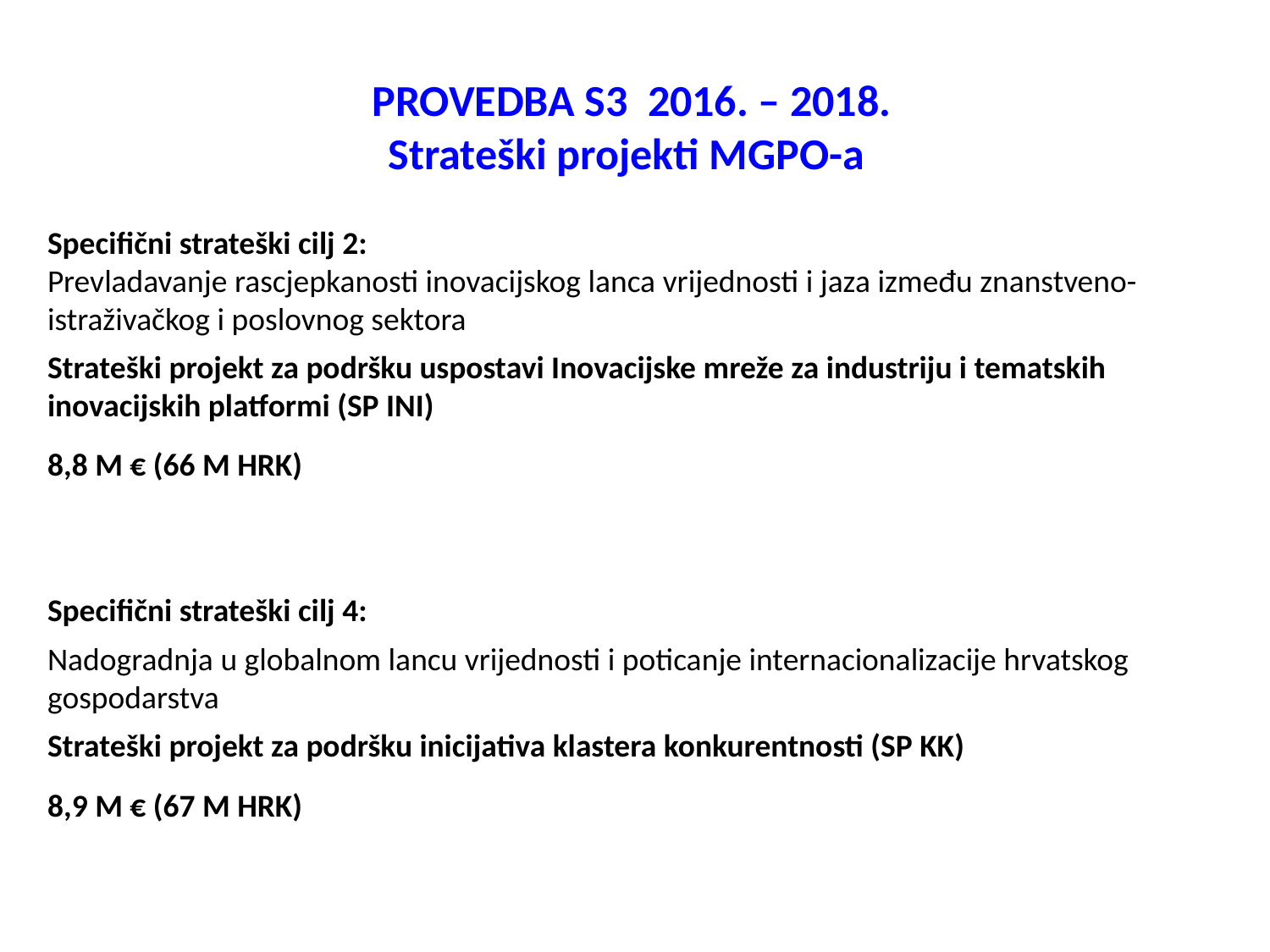

12
PROVEDBA S3  2016. – 2018.
Strateški projekti MGPO-a
Specifični strateški cilj 2:
Prevladavanje rascjepkanosti inovacijskog lanca vrijednosti i jaza između znanstveno-istraživačkog i poslovnog sektora
Strateški projekt za podršku uspostavi Inovacijske mreže za industriju i tematskih inovacijskih platformi (SP INI)
8,8 M € (66 M HRK)

Specifični strateški cilj 4:
Nadogradnja u globalnom lancu vrijednosti i poticanje internacionalizacije hrvatskog gospodarstva
Strateški projekt za podršku inicijativa klastera konkurentnosti (SP KK)
8,9 M € (67 M HRK)